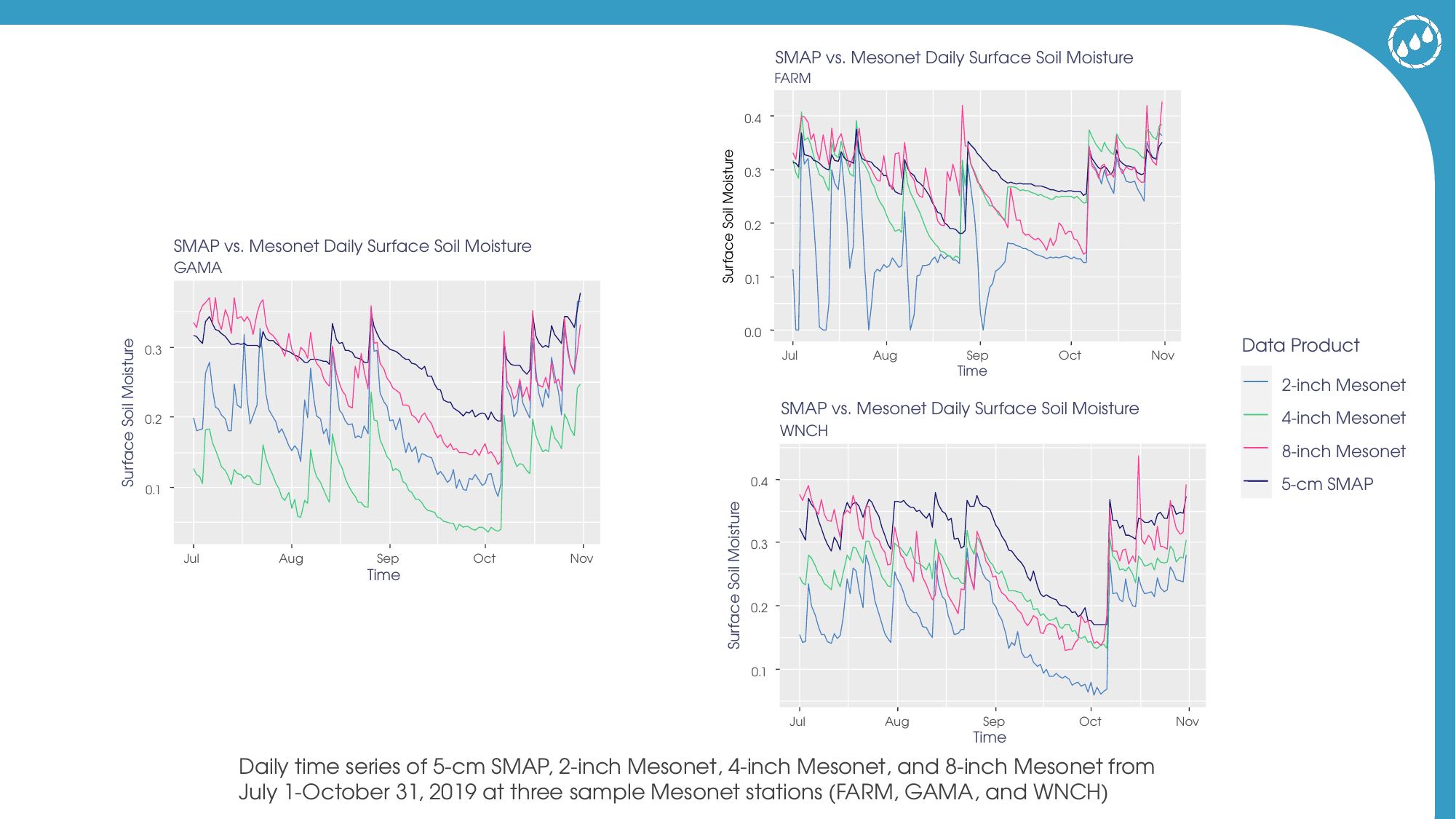

SMAP vs. Mesonet Daily Surface Soil Moisture
FARM

0.4

Data Product
0.3

2-inch Mesonet

Surface Soil Moisture
4-inch Mesonet

0.2

8-inch Mesonet

5-cm SMAP

0.1

0.0

Jul
Aug
Sep
Oct
Nov
Time

SMAP vs. Mesonet Daily Surface Soil Moisture
GAMA

0.3

Data Product

2-inch Mesonet

Surface Soil Moisture
4-inch Mesonet
0.2

8-inch Mesonet

5-cm SMAP

0.1

Jul
Aug
Sep
Oct
Nov
Time

Data Product

2-inch Mesonet

4-inch Mesonet

8-inch Mesonet

5-cm SMAP

SMAP vs. Mesonet Daily Surface Soil Moisture
WNCH

0.4

Data Product

0.3

2-inch Mesonet

Surface Soil Moisture
4-inch Mesonet

8-inch Mesonet

0.2

5-cm SMAP

0.1

Jul
Aug
Sep
Oct
Nov
Time

Daily time series of 5-cm SMAP, 2-inch Mesonet, 4-inch Mesonet, and 8-inch Mesonet from July 1-October 31, 2019 at three sample Mesonet stations (FARM, GAMA, and WNCH)